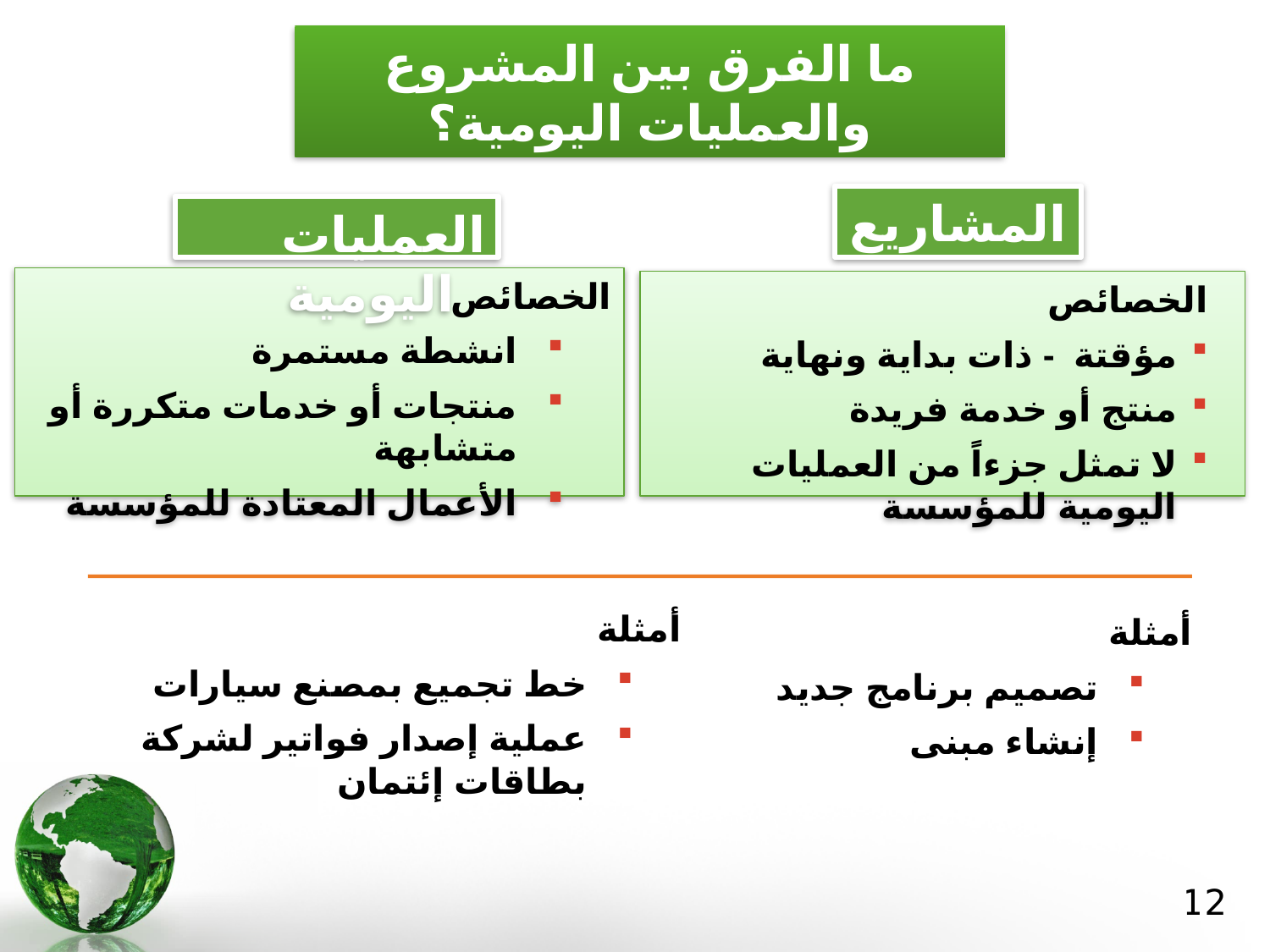

ما الفرق بين المشروع والعمليات اليومية؟
المشاريع
العمليات اليومية
الخصائص
انشطة مستمرة
منتجات أو خدمات متكررة أو متشابهة
الأعمال المعتادة للمؤسسة
الخصائص
مؤقتة  - ذات بداية ونهاية
منتج أو خدمة فريدة
لا تمثل جزءاً من العمليات اليومية للمؤسسة

أمثلة
خط تجميع بمصنع سيارات
عملية إصدار فواتير لشركة بطاقات إئتمان
أمثلة
تصميم برنامج جديد
إنشاء مبنى
12